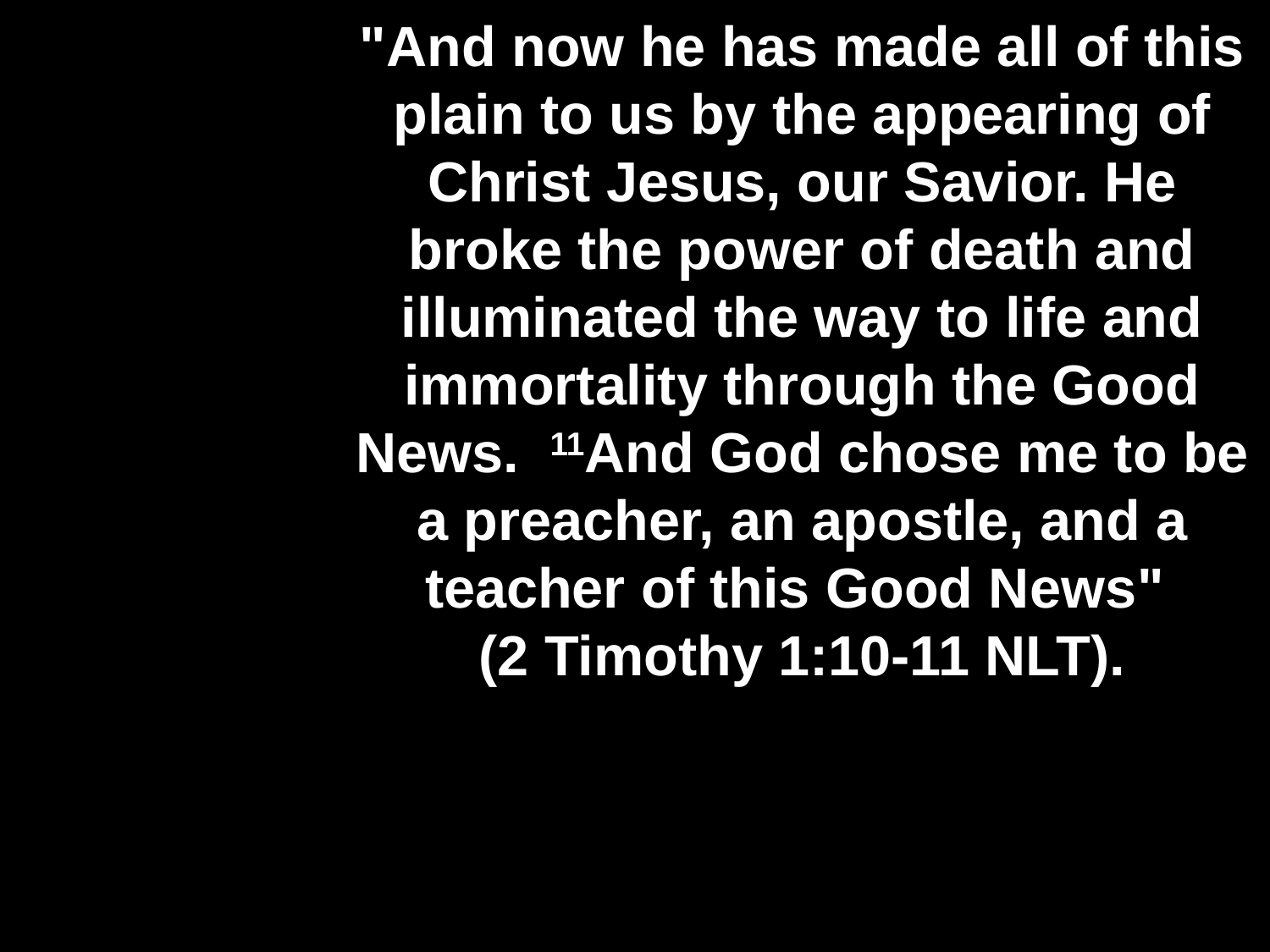

# "And now he has made all of this plain to us by the appearing of Christ Jesus, our Savior. He broke the power of death and illuminated the way to life and immortality through the Good News.  11And God chose me to be a preacher, an apostle, and a teacher of this Good News" (2 Timothy 1:10-11 NLT).